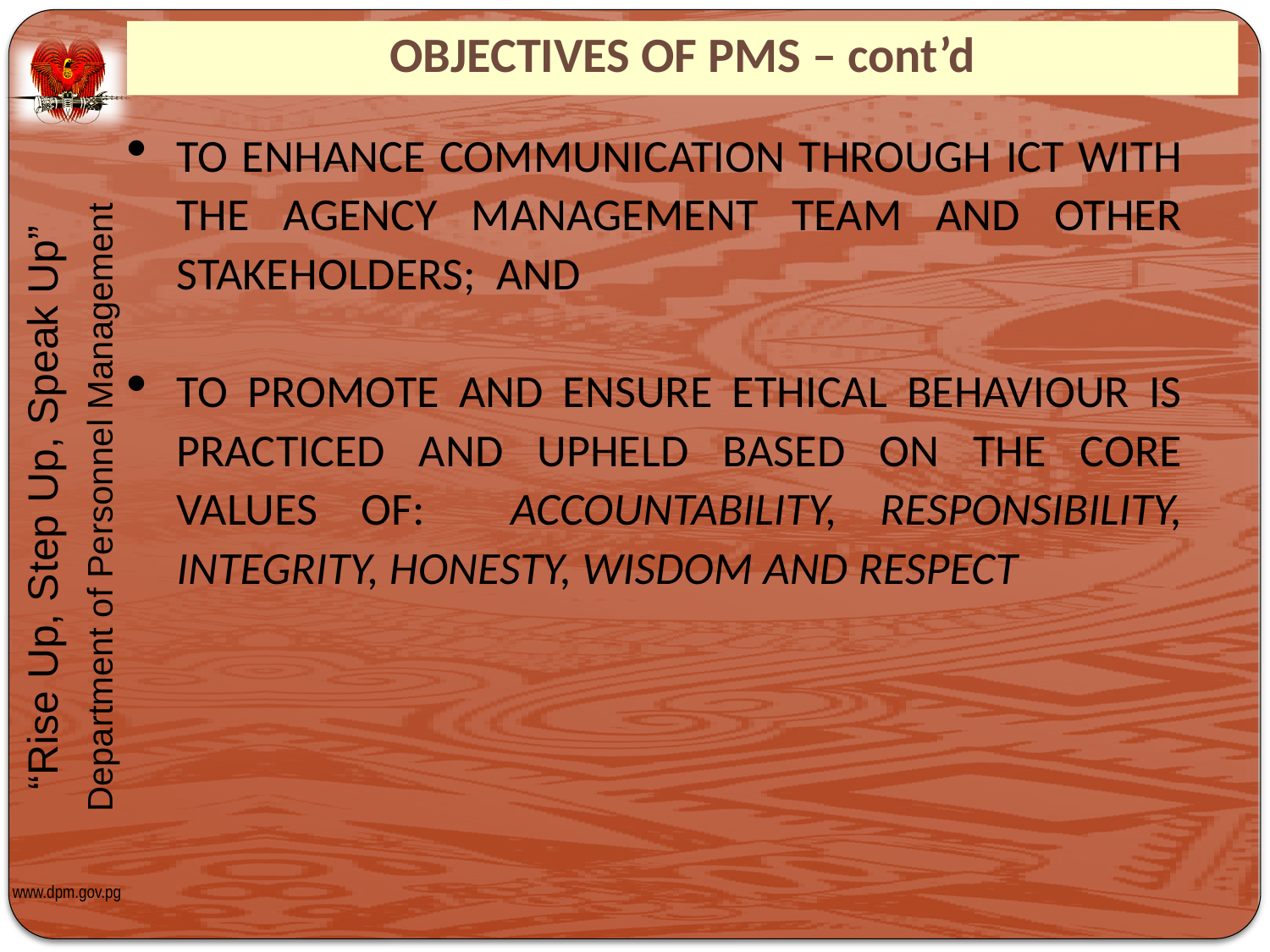

# OBJECTIVES OF PMS – cont’d
TO ENHANCE COMMUNICATION THROUGH ICT WITH THE AGENCY MANAGEMENT TEAM AND OTHER STAKEHOLDERS;  AND

TO PROMOTE AND ENSURE ETHICAL BEHAVIOUR IS PRACTICED AND UPHELD BASED ON THE CORE VALUES OF:  ACCOUNTABILITY, RESPONSIBILITY, INTEGRITY, HONESTY, WISDOM AND RESPECT